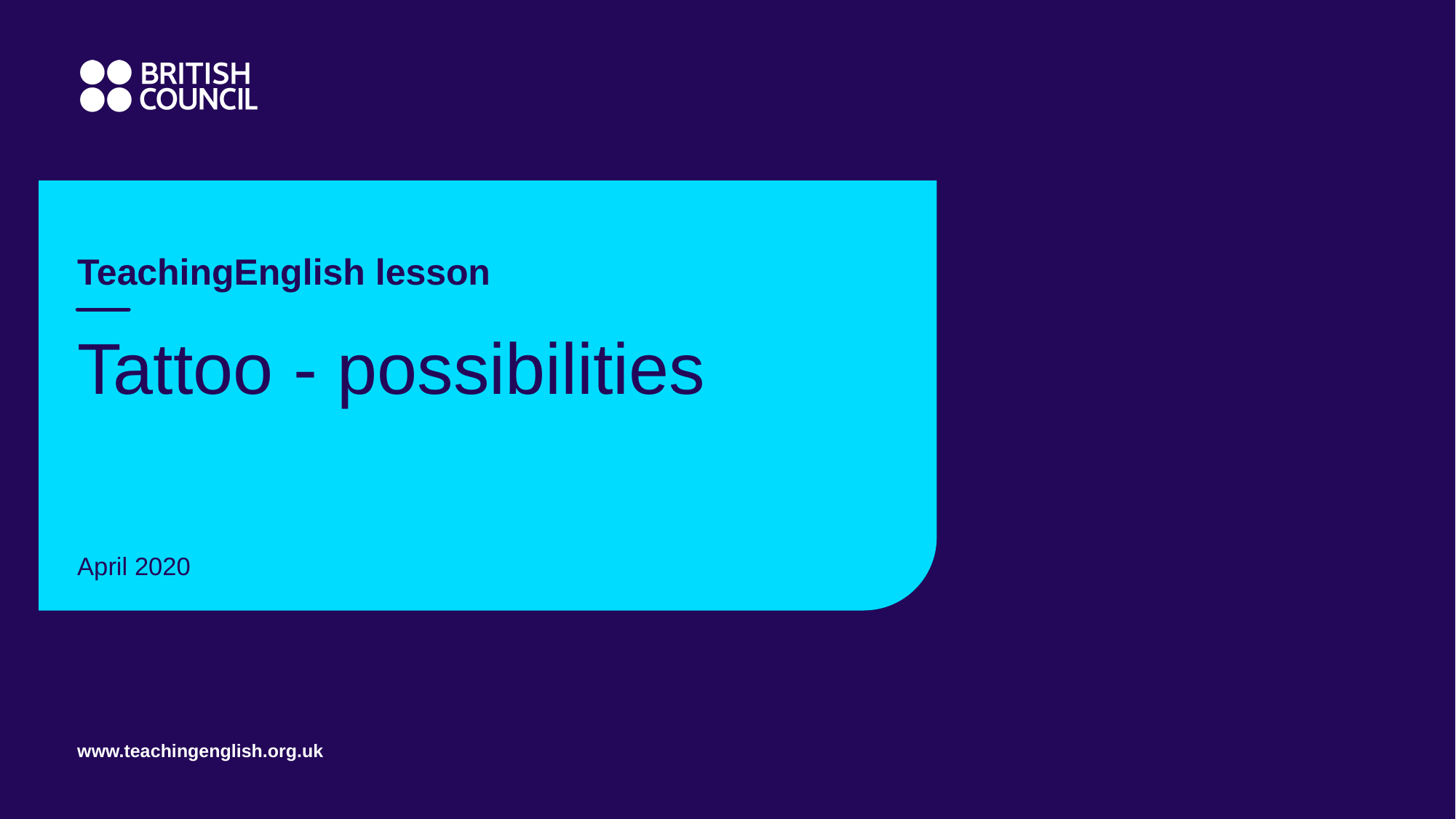

TeachingEnglish lesson

# Tattoo - possibilities
April 2020
www.teachingenglish.org.uk